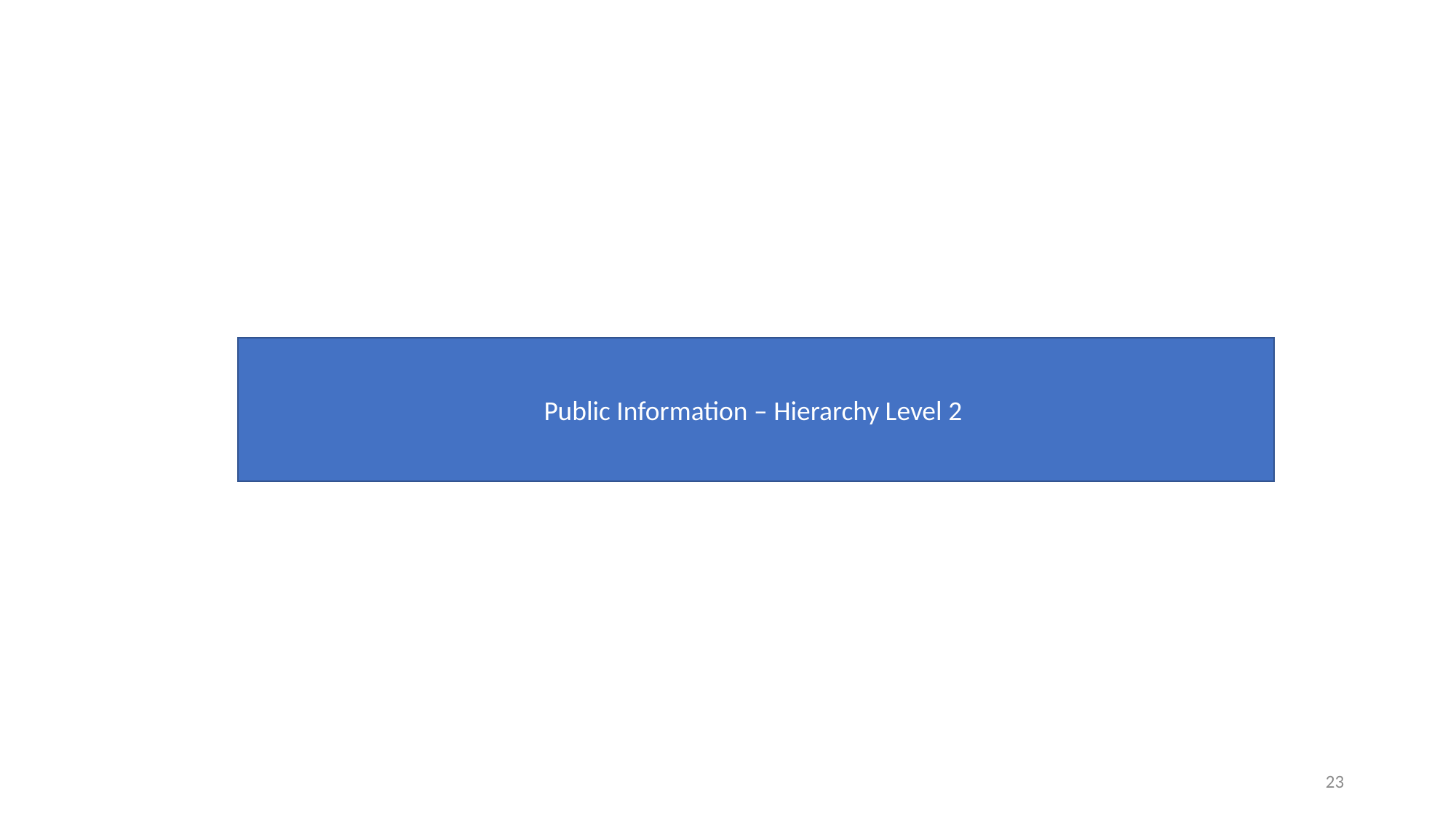

Public Information – Hierarchy Level 2
23